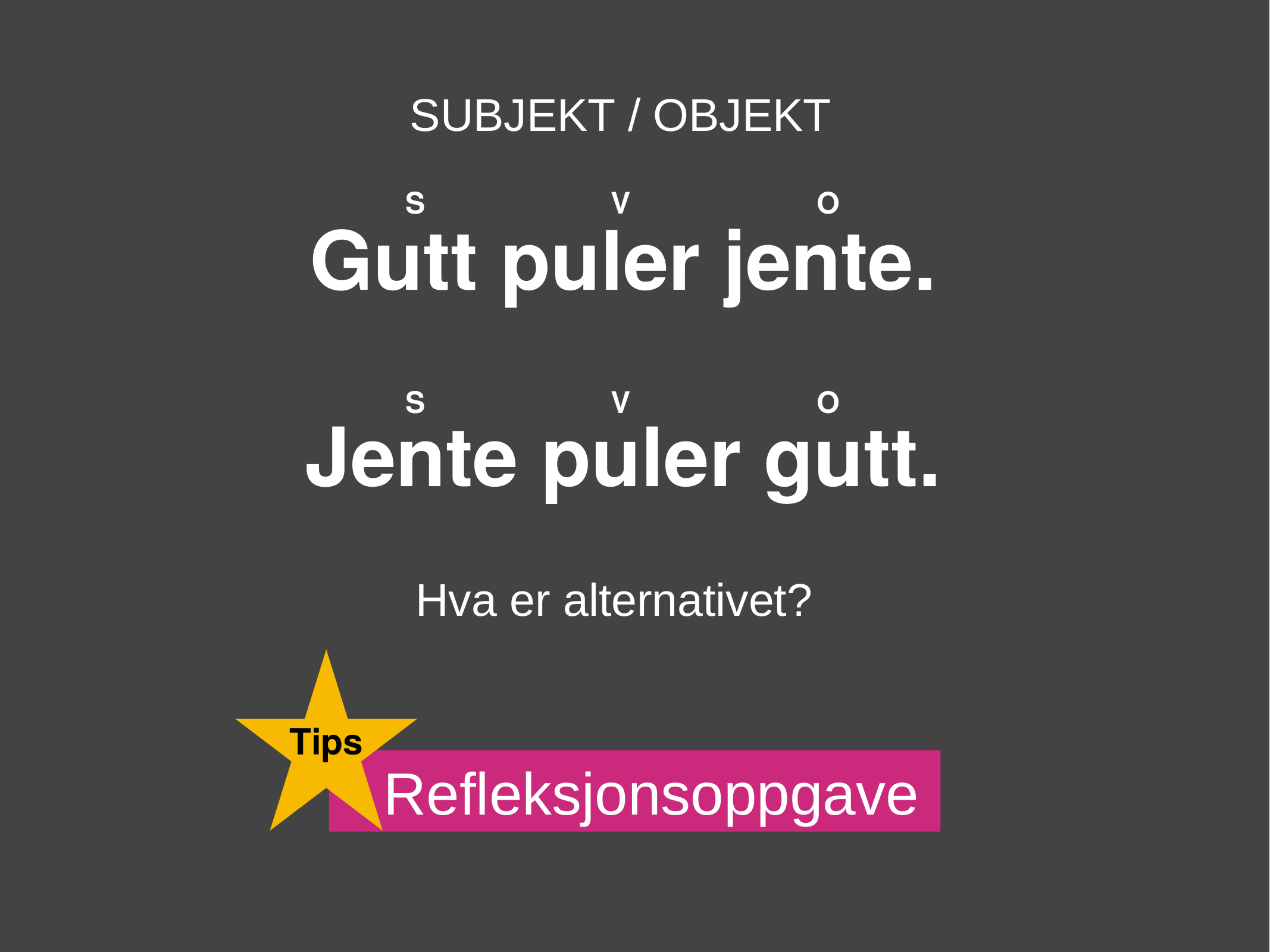

SUBJEKT / OBJEKT
S
V
O
Gutt puler jente.

Jente puler gutt.
S
V
O
Hva er alternativet?

Tips
   Refleksjonsoppgave